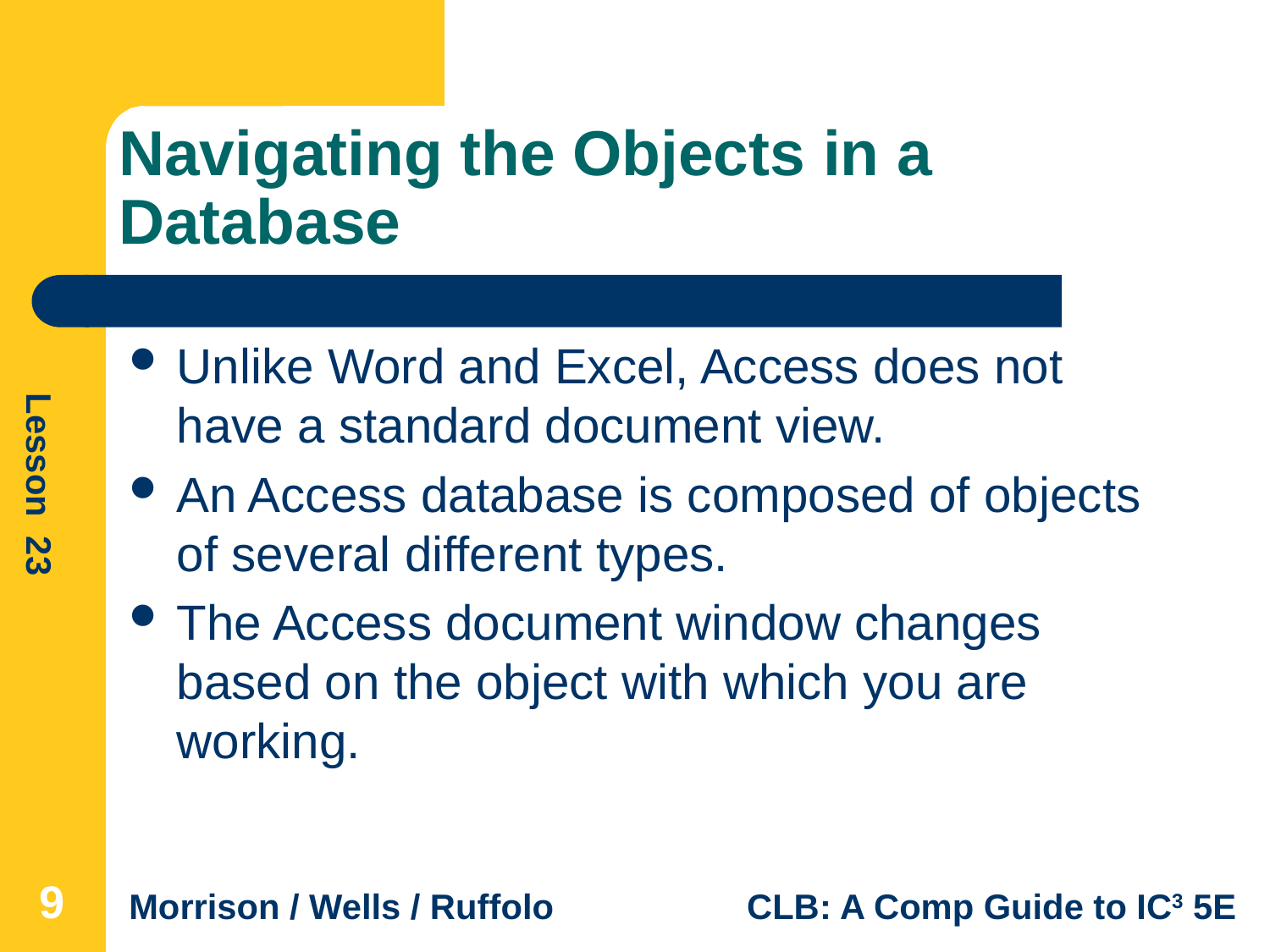

# Navigating the Objects in a Database
Unlike Word and Excel, Access does not have a standard document view.
An Access database is composed of objects of several different types.
The Access document window changes based on the object with which you are working.
9